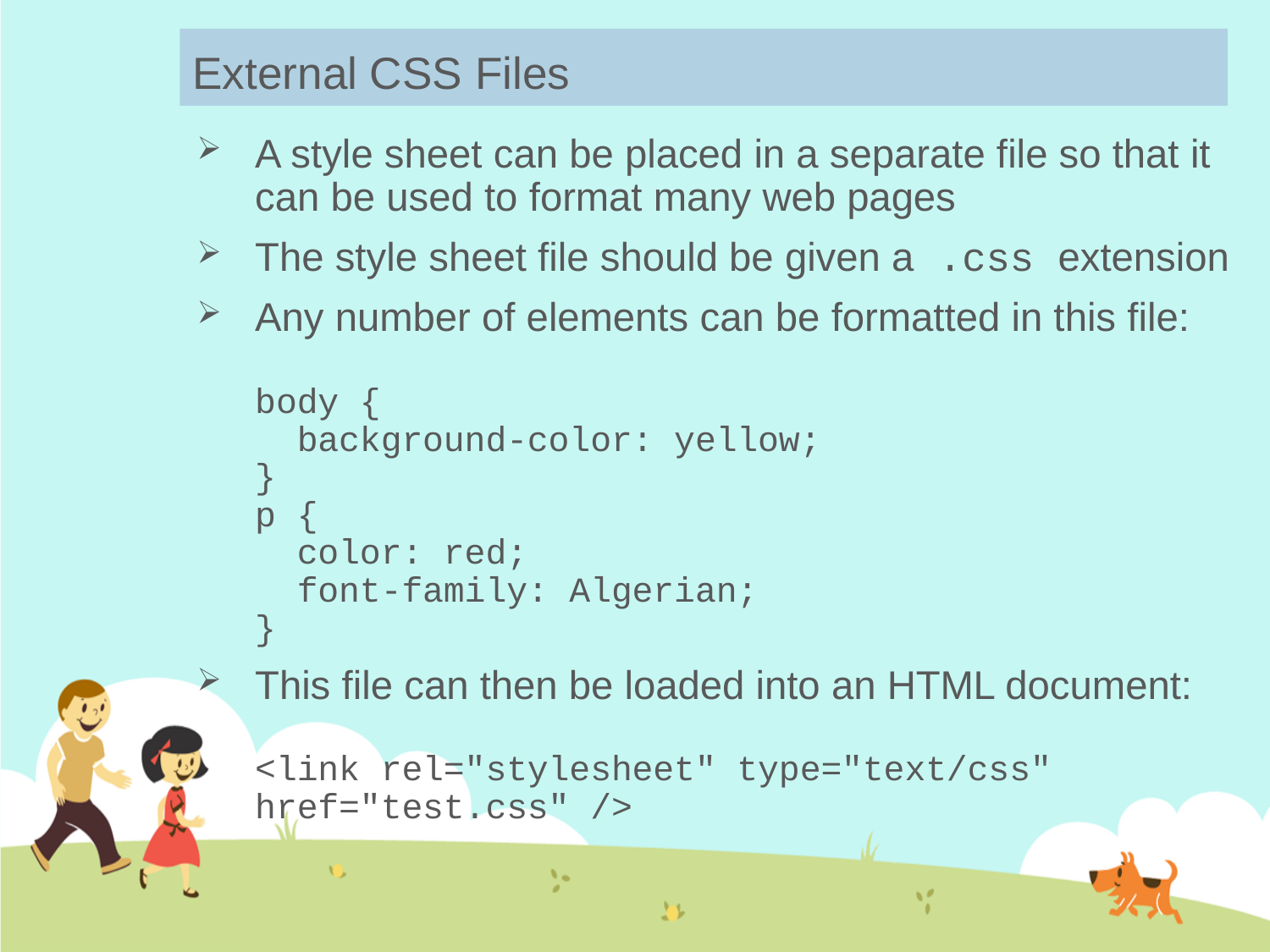

# External CSS Files
A style sheet can be placed in a separate file so that it can be used to format many web pages
The style sheet file should be given a .css extension
Any number of elements can be formatted in this file:
body {
  background-color: yellow;
}
p {
  color: red;
  font-family: Algerian;
}
This file can then be loaded into an HTML document:
<link rel="stylesheet" type="text/css" href="test.css" />